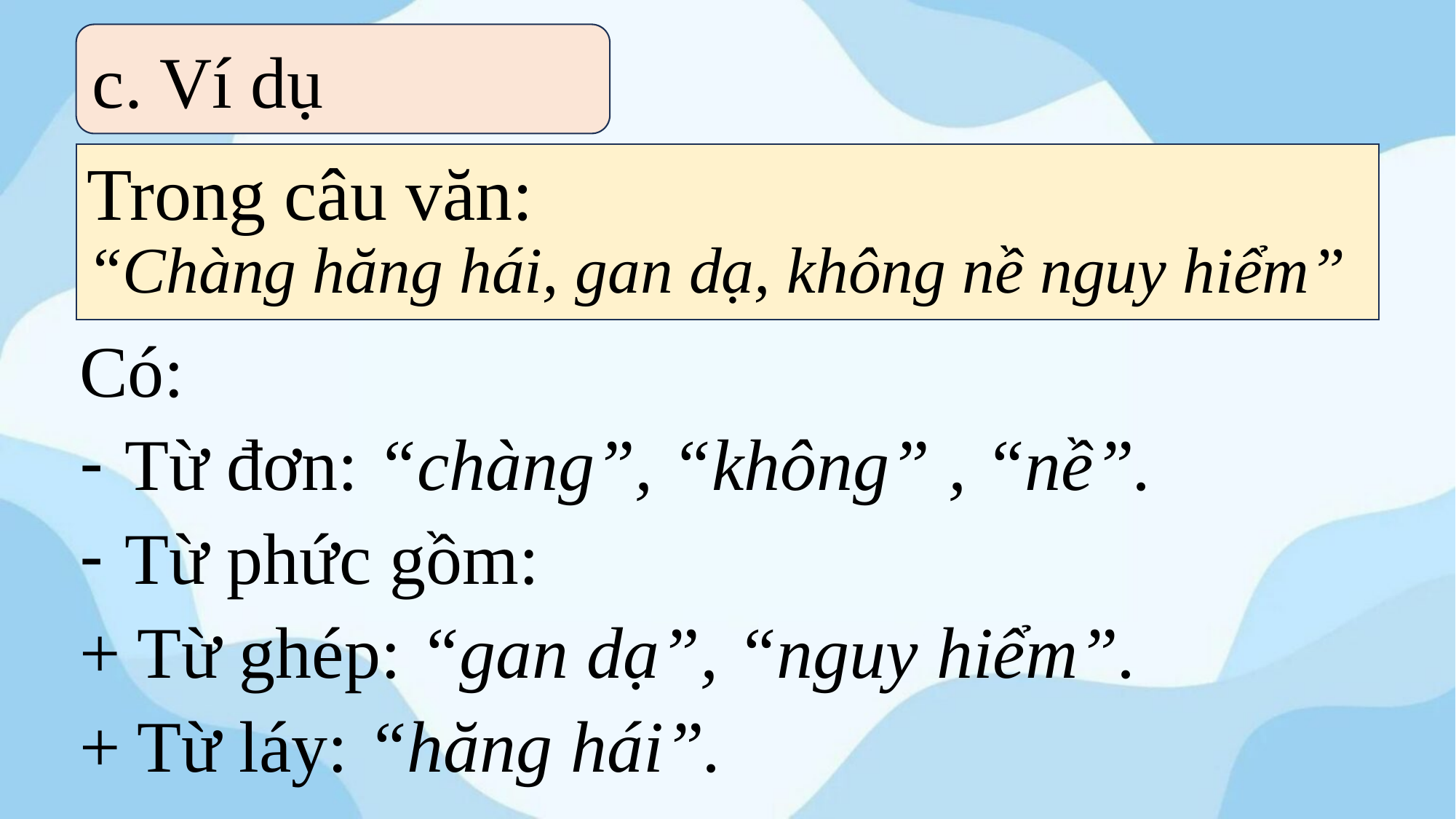

c. Ví dụ
#

Có:
 Từ đơn: “chàng”, “không” , “nề”.
 Từ phức gồm:
+ Từ ghép: “gan dạ”, “nguy hiểm”.
+ Từ láy: “hăng hái”.
Trong câu văn:
“Chàng hăng hái, gan dạ, không nề nguy hiểm”